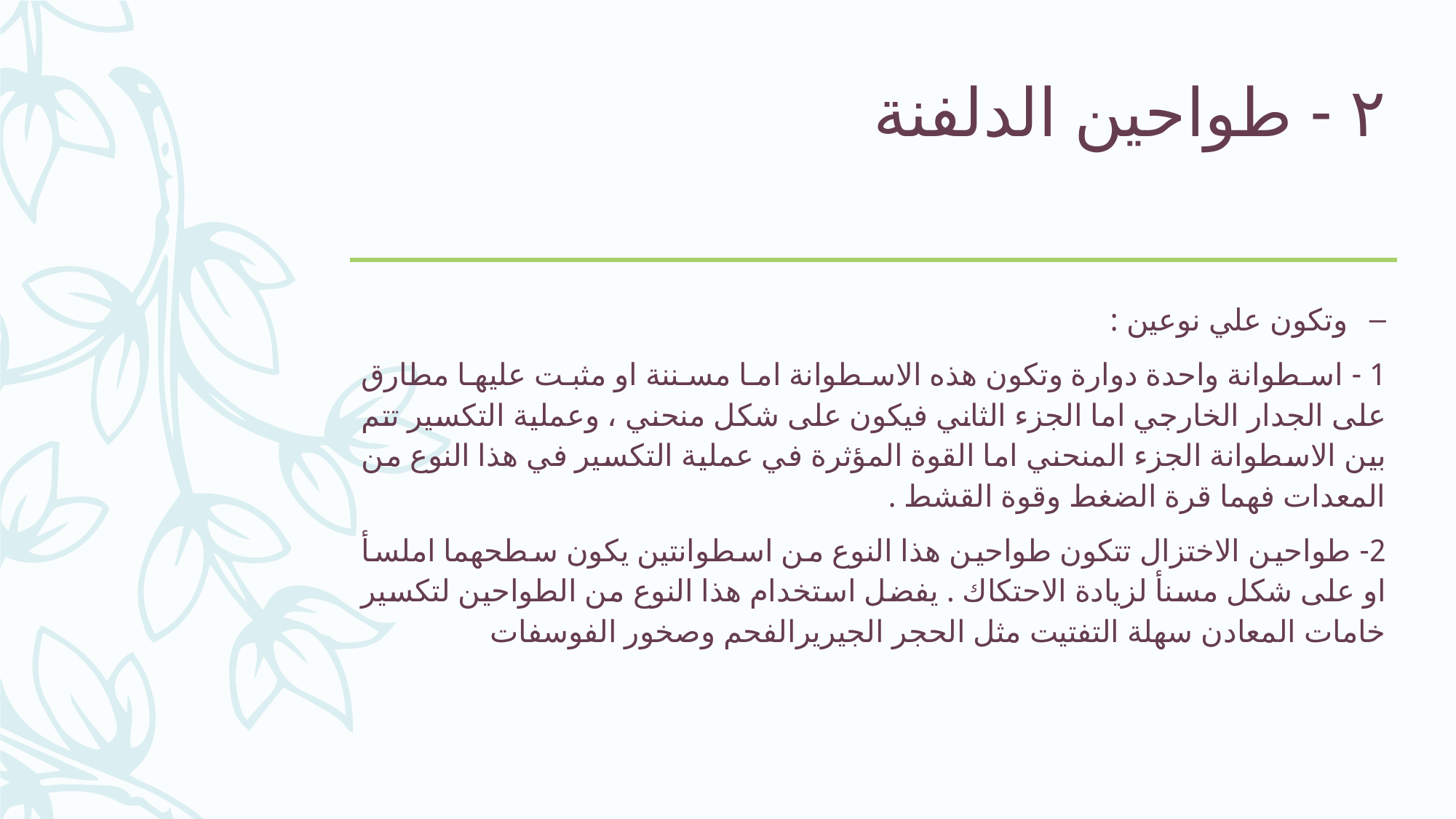

# ٢ ‏- طواحين الدلفنة
وتكون علي نوعين :
1 ‏- اسطوانة واحدة دوارة وتكون هذه الاسطوانة اما مسننة او مثبت عليها مطارق على الجدار الخارجي اما الجزء الثاني فيكون على شكل منحني ، وعملية التكسير تتم بين الاسطوانة الجزء المنحني اما القوة المؤثرة في عملية التكسير في هذا النوع من المعدات فهما قرة الضغط وقوة القشط .
2- طواحين الاختزال تتكون طواحين هذا النوع من اسطوانتين يكون سطحهما املسأ او على شكل مسنأ لزيادة الاحتكاك . يفضل استخدام هذا النوع من الطواحين لتكسير خامات المعادن سهلة التفتيت مثل الحجر الجيريرالفحم وصخور الفوسفات